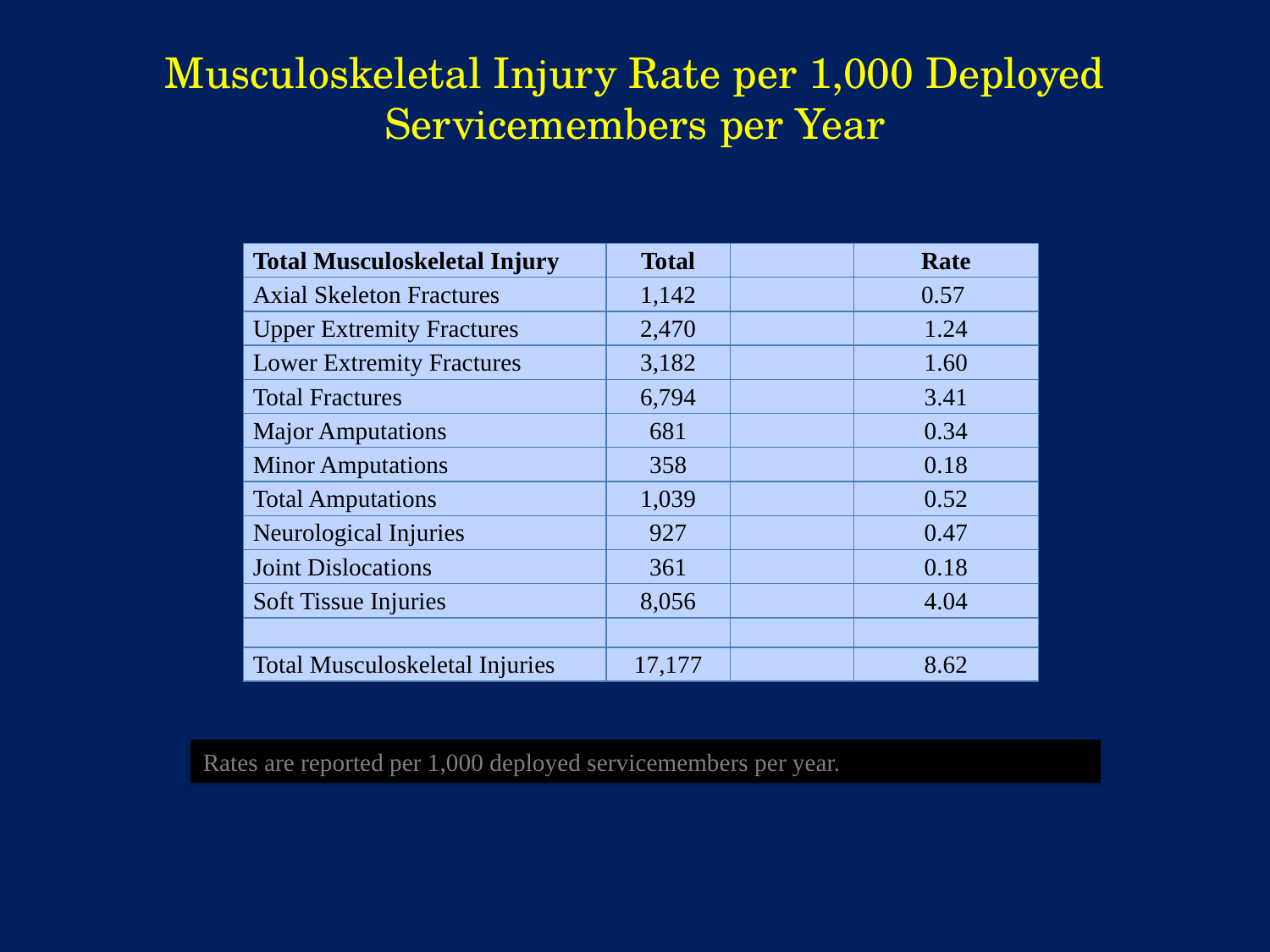

# Musculoskeletal Injury Rate per 1,000 Deployed Servicemembers per Year

| Total Musculoskeletal Injury | Total |  | Rate |
| --- | --- | --- | --- |
| Axial Skeleton Fractures | 1,142 |  | 0.57 |
| Upper Extremity Fractures | 2,470 |  | 1.24 |
| Lower Extremity Fractures | 3,182 |  | 1.60 |
| Total Fractures | 6,794 |  | 3.41 |
| Major Amputations | 681 |  | 0.34 |
| Minor Amputations | 358 |  | 0.18 |
| Total Amputations | 1,039 |  | 0.52 |
| Neurological Injuries | 927 |  | 0.47 |
| Joint Dislocations | 361 |  | 0.18 |
| Soft Tissue Injuries | 8,056 |  | 4.04 |
|  |  |  |  |
| Total Musculoskeletal Injuries | 17,177 |  | 8.62 |

Rates are reported per 1,000 deployed servicemembers per year.